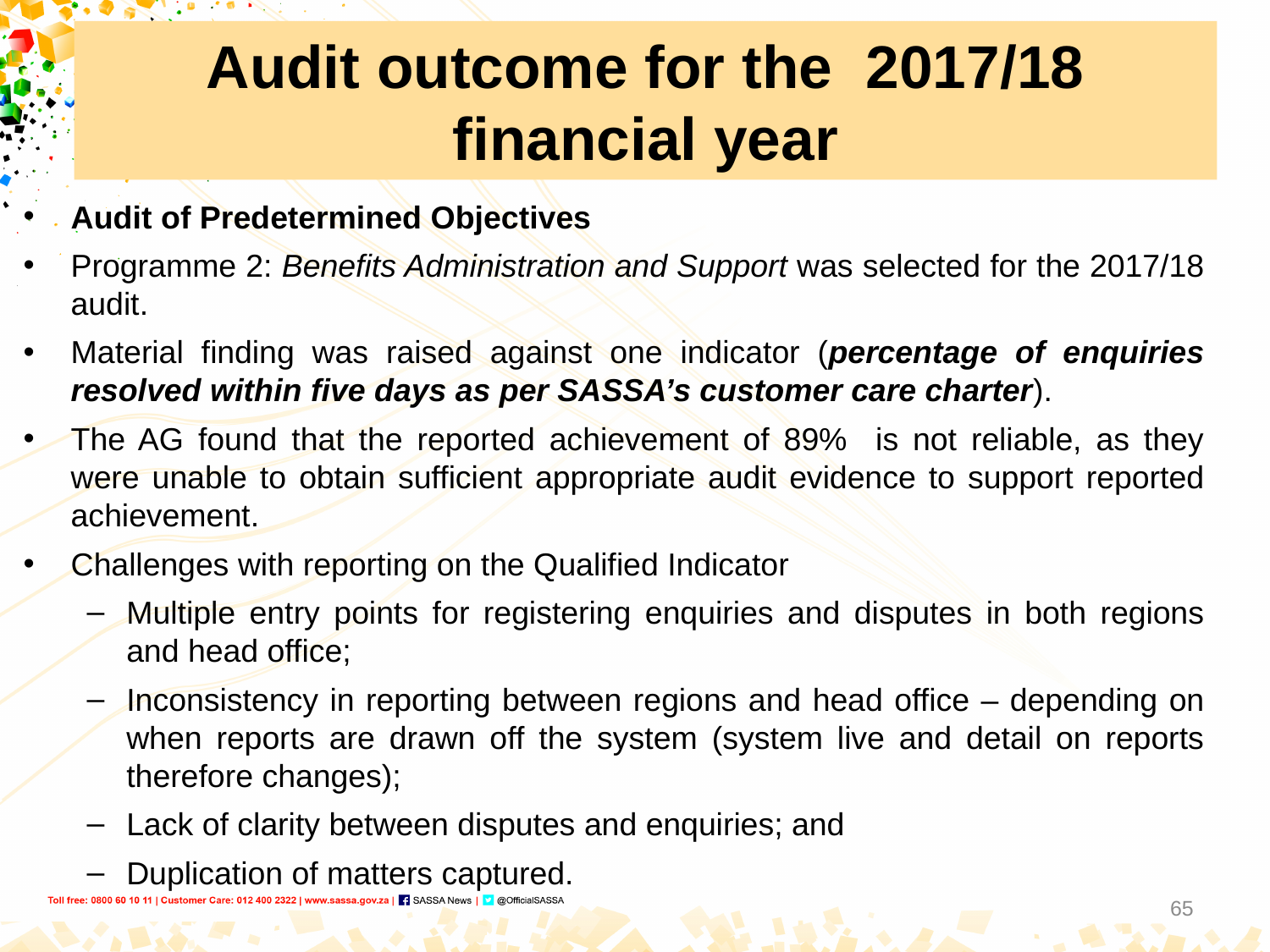

# Audit outcome for the  2017/18 financial year
Audit of Predetermined Objectives
Programme 2: Benefits Administration and Support was selected for the 2017/18 audit.
Material finding was raised against one indicator (percentage of enquiries resolved within five days as per SASSA’s customer care charter).
The AG found that the reported achievement of 89%  is not reliable, as they were unable to obtain sufficient appropriate audit evidence to support reported achievement.
Challenges with reporting on the Qualified Indicator
Multiple entry points for registering enquiries and disputes in both regions and head office;
Inconsistency in reporting between regions and head office – depending on when reports are drawn off the system (system live and detail on reports therefore changes);
Lack of clarity between disputes and enquiries; and
Duplication of matters captured.

65